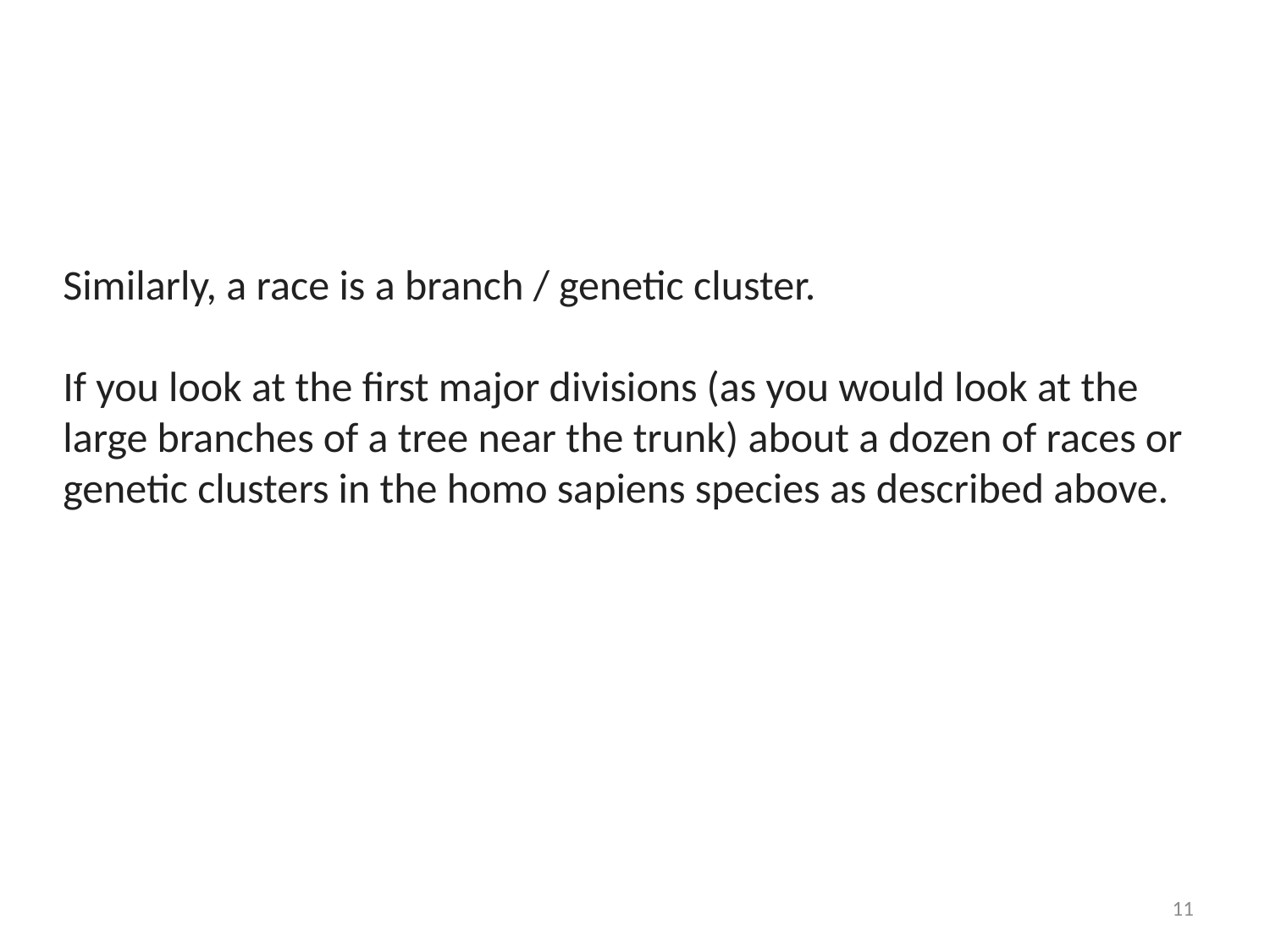

Similarly, a race is a branch / genetic cluster.
If you look at the first major divisions (as you would look at the large branches of a tree near the trunk) about a dozen of races or genetic clusters in the homo sapiens species as described above.
11